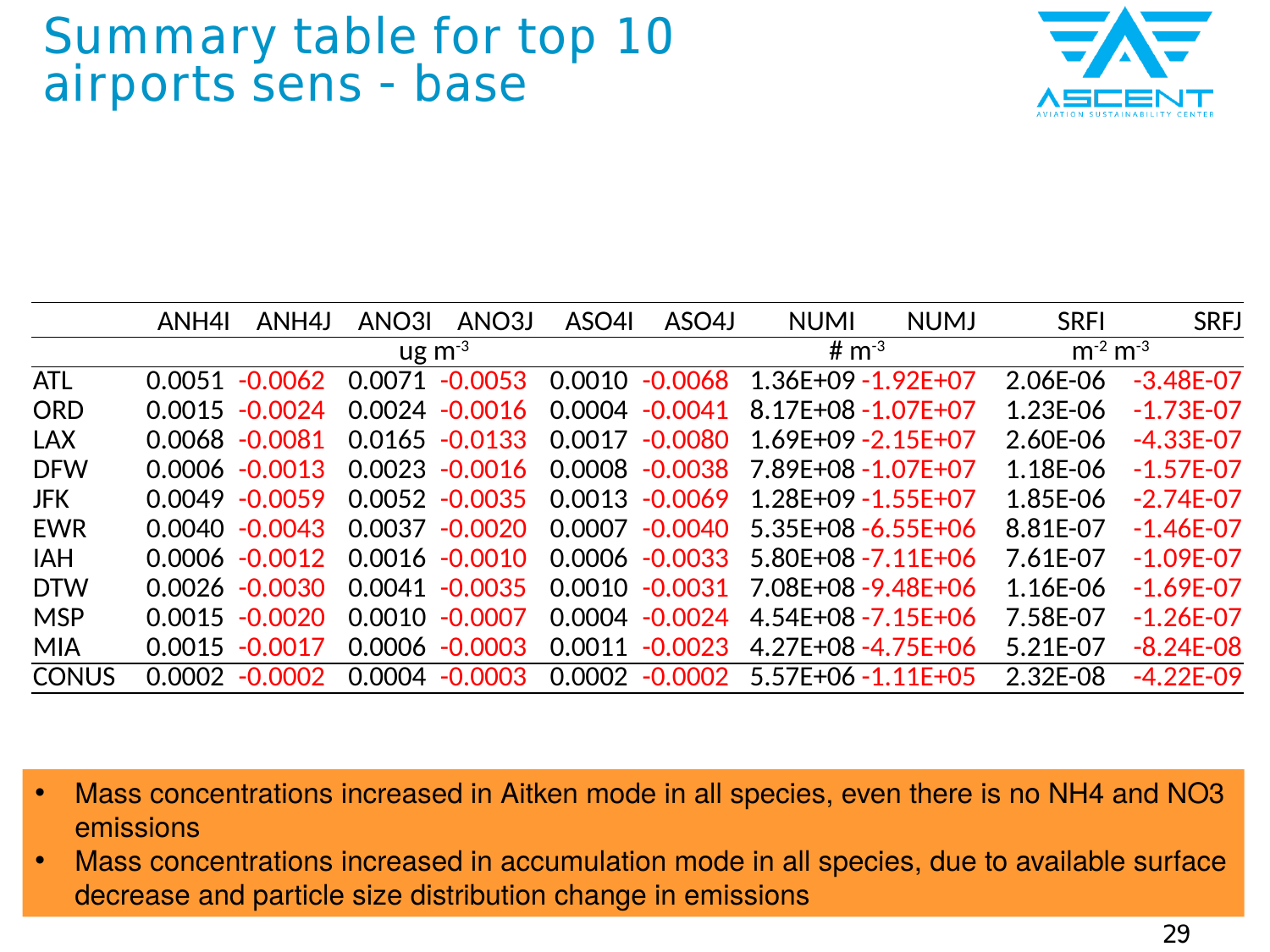

# Summary table for top 10 airports sens - base
|  | ANH4I | ANH4J | ANO3I | ANO3J | ASO4I | ASO4J | NUMI | NUMJ | SRFI | SRFJ |
| --- | --- | --- | --- | --- | --- | --- | --- | --- | --- | --- |
|  | ug m-3 |  |  |  |  |  | # m-3 |  | m-2 m-3 |  |
| ATL | 0.0051 | -0.0062 | 0.0071 | -0.0053 | 0.0010 | -0.0068 | 1.36E+09 | -1.92E+07 | 2.06E-06 | -3.48E-07 |
| ORD | 0.0015 | -0.0024 | 0.0024 | -0.0016 | 0.0004 | -0.0041 | 8.17E+08 | -1.07E+07 | 1.23E-06 | -1.73E-07 |
| LAX | 0.0068 | -0.0081 | 0.0165 | -0.0133 | 0.0017 | -0.0080 | 1.69E+09 | -2.15E+07 | 2.60E-06 | -4.33E-07 |
| DFW | 0.0006 | -0.0013 | 0.0023 | -0.0016 | 0.0008 | -0.0038 | 7.89E+08 | -1.07E+07 | 1.18E-06 | -1.57E-07 |
| JFK | 0.0049 | -0.0059 | 0.0052 | -0.0035 | 0.0013 | -0.0069 | 1.28E+09 | -1.55E+07 | 1.85E-06 | -2.74E-07 |
| EWR | 0.0040 | -0.0043 | 0.0037 | -0.0020 | 0.0007 | -0.0040 | 5.35E+08 | -6.55E+06 | 8.81E-07 | -1.46E-07 |
| IAH | 0.0006 | -0.0012 | 0.0016 | -0.0010 | 0.0006 | -0.0033 | 5.80E+08 | -7.11E+06 | 7.61E-07 | -1.09E-07 |
| DTW | 0.0026 | -0.0030 | 0.0041 | -0.0035 | 0.0010 | -0.0031 | 7.08E+08 | -9.48E+06 | 1.16E-06 | -1.69E-07 |
| MSP | 0.0015 | -0.0020 | 0.0010 | -0.0007 | 0.0004 | -0.0024 | 4.54E+08 | -7.15E+06 | 7.58E-07 | -1.26E-07 |
| MIA | 0.0015 | -0.0017 | 0.0006 | -0.0003 | 0.0011 | -0.0023 | 4.27E+08 | -4.75E+06 | 5.21E-07 | -8.24E-08 |
| CONUS | 0.0002 | -0.0002 | 0.0004 | -0.0003 | 0.0002 | -0.0002 | 5.57E+06 | -1.11E+05 | 2.32E-08 | -4.22E-09 |
Mass concentrations increased in Aitken mode in all species, even there is no NH4 and NO3 emissions
Mass concentrations increased in accumulation mode in all species, due to available surface decrease and particle size distribution change in emissions